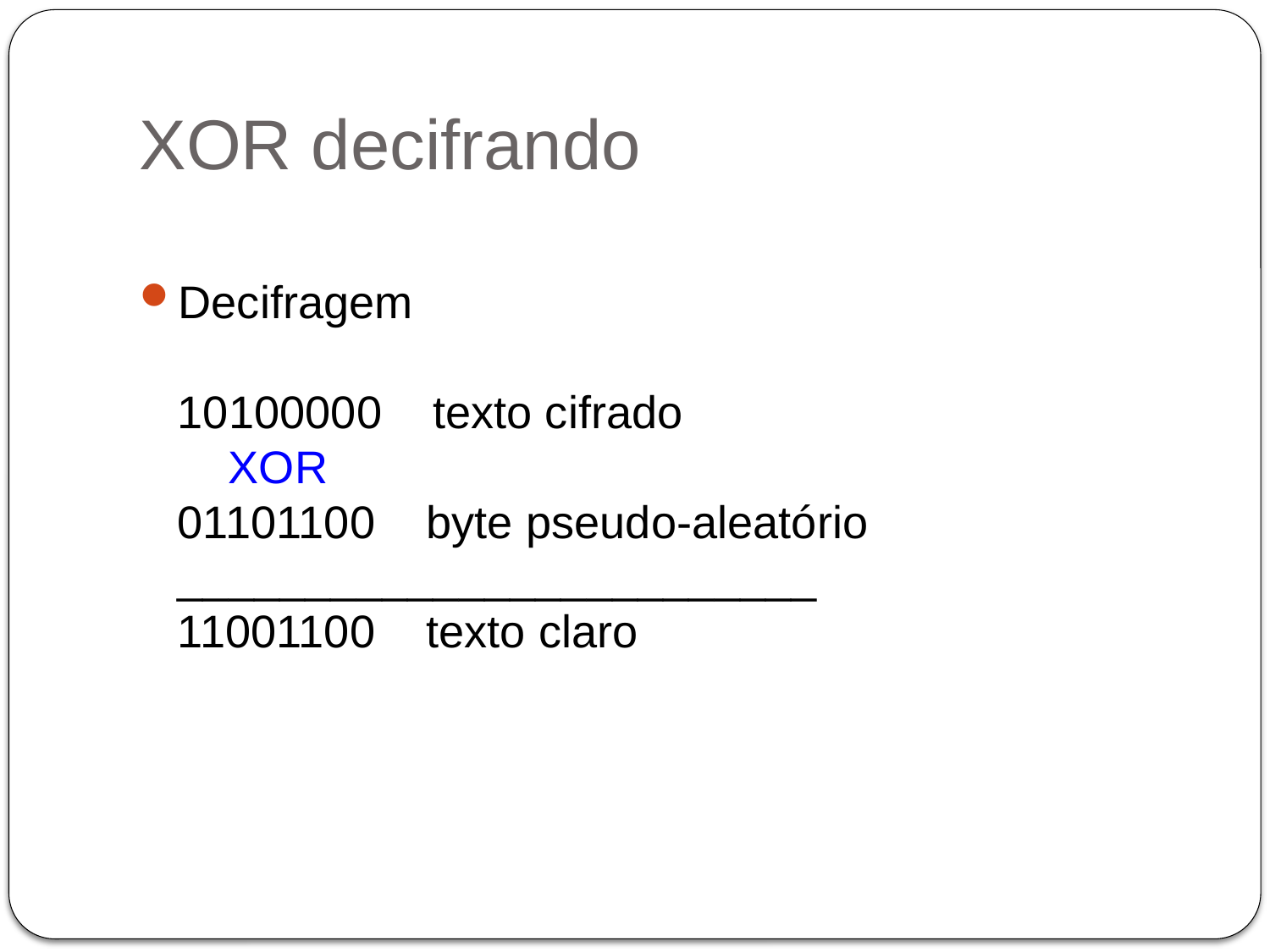

# XOR decifrando

Decifragem
10100000    texto cifrado
    XOR
01101100    byte pseudo-aleatório
_________________________
11001100    texto claro